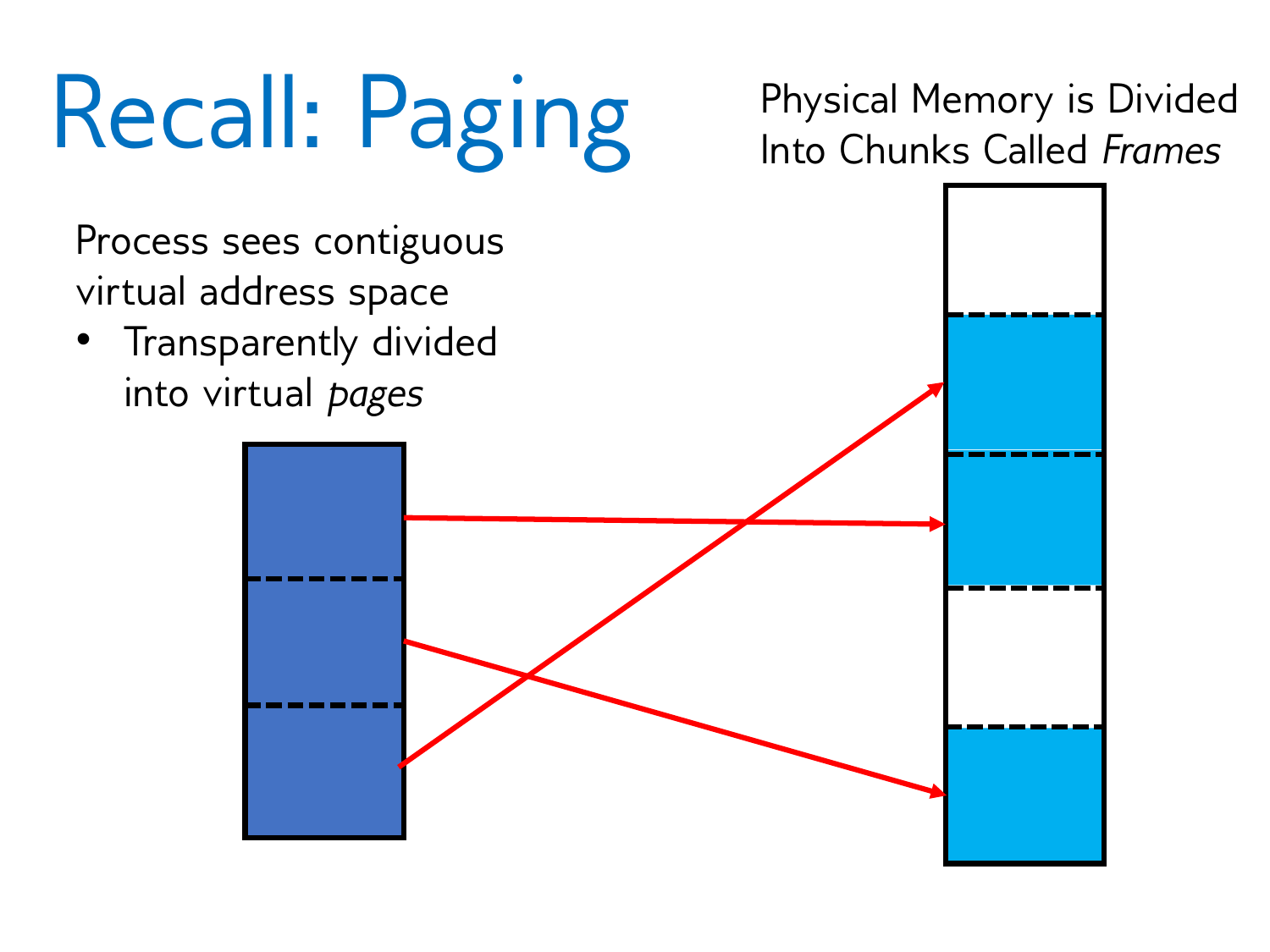

# Recall: Paging
Physical Memory is Divided Into Chunks Called Frames

Process sees contiguous virtual address space
Transparently divided into virtual pages